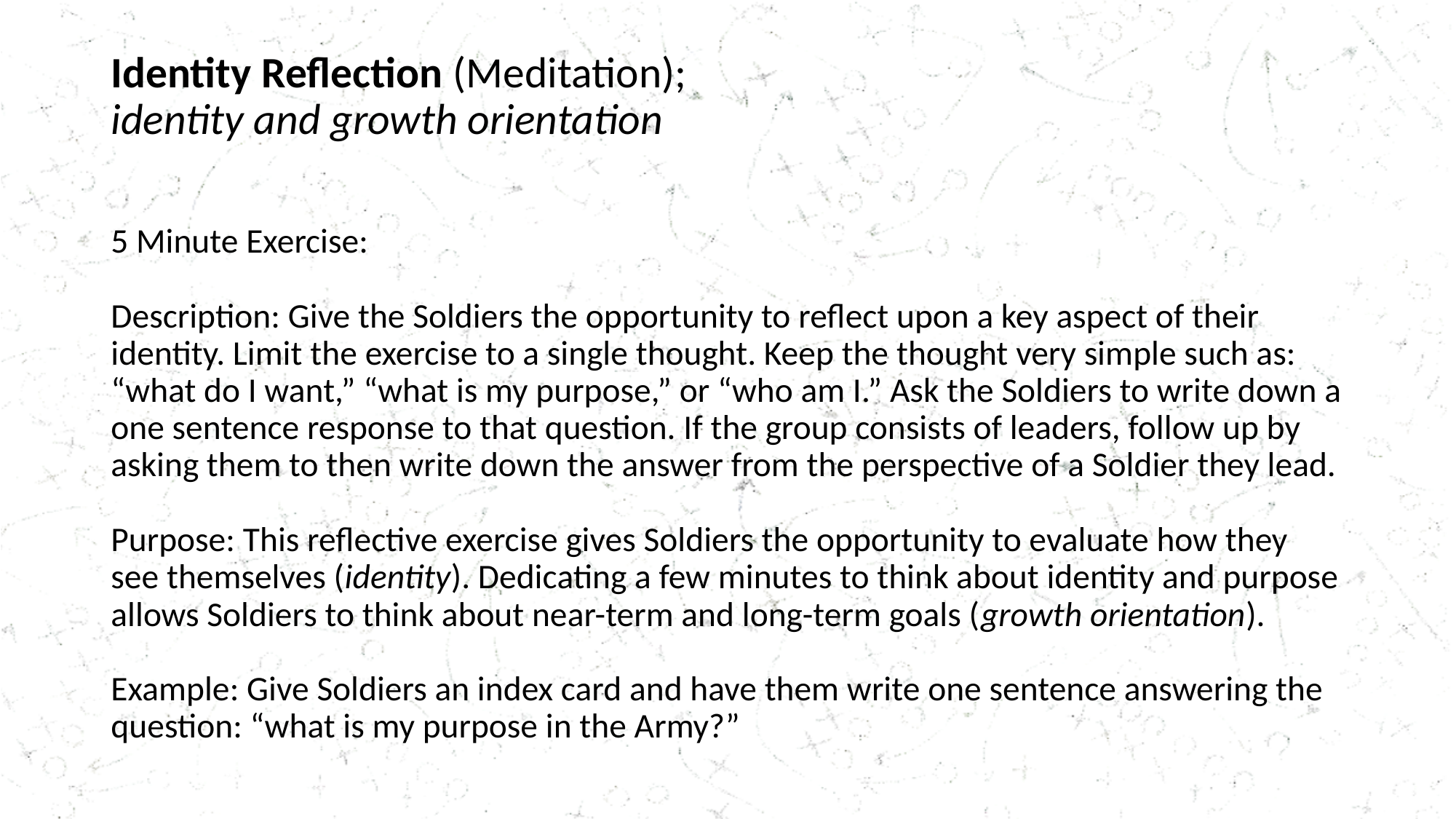

# Identity Reflection (Meditation); identity and growth orientation
5 Minute Exercise:

Description: Give the Soldiers the opportunity to reflect upon a key aspect of their identity. Limit the exercise to a single thought. Keep the thought very simple such as: “what do I want,” “what is my purpose,” or “who am I.” Ask the Soldiers to write down a one sentence response to that question. If the group consists of leaders, follow up by asking them to then write down the answer from the perspective of a Soldier they lead.

Purpose: This reflective exercise gives Soldiers the opportunity to evaluate how they see themselves (identity). Dedicating a few minutes to think about identity and purpose allows Soldiers to think about near-term and long-term goals (growth orientation).

Example: Give Soldiers an index card and have them write one sentence answering the question: “what is my purpose in the Army?”